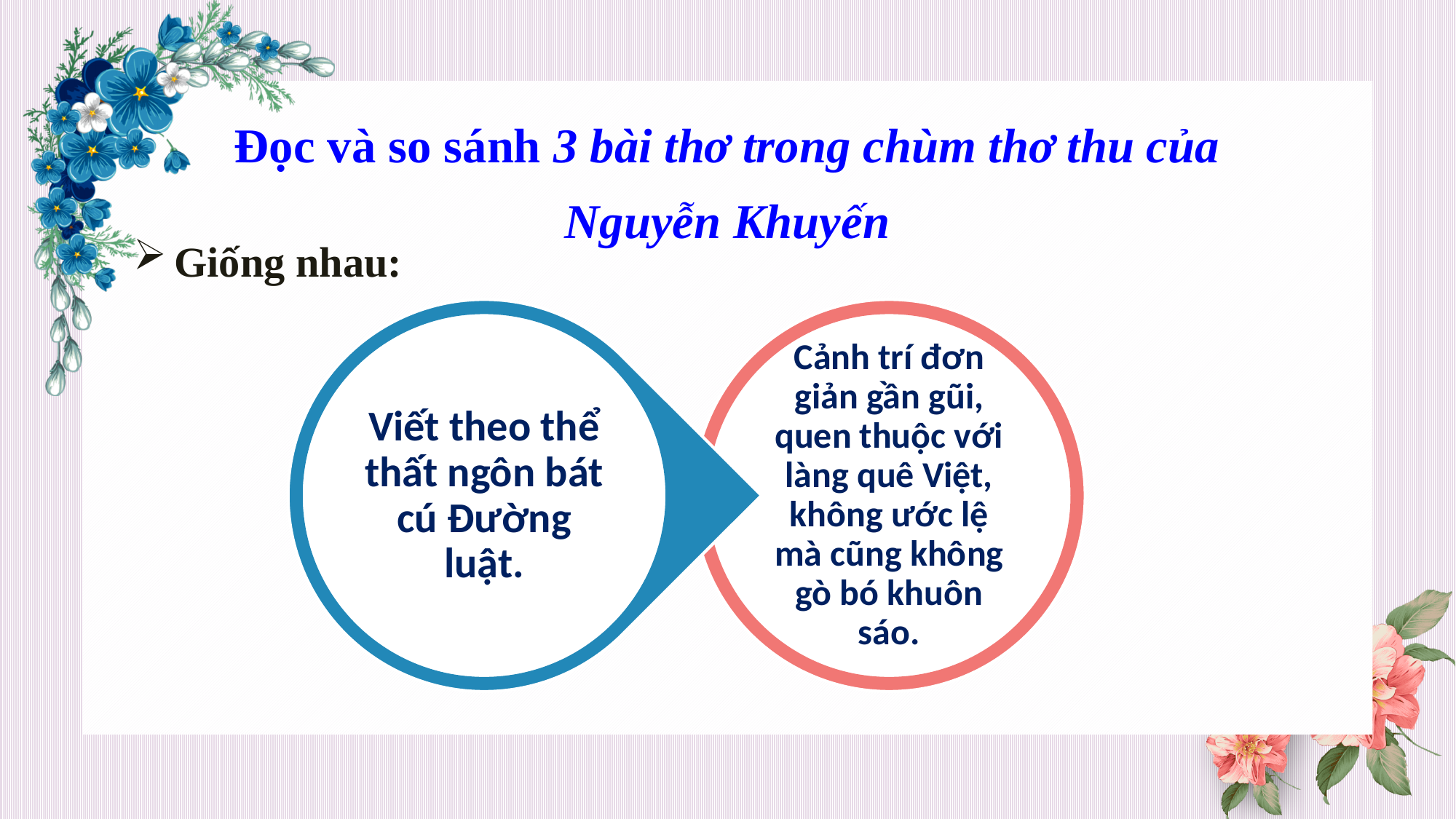

Đọc và so sánh 3 bài thơ trong chùm thơ thu của Nguyễn Khuyến
Giống nhau:

Viết theo thể thất ngôn bát cú Đường luật.
Cảnh trí đơn giản gần gũi, quen thuộc với làng quê Việt, không ước lệ mà cũng không gò bó khuôn sáo.